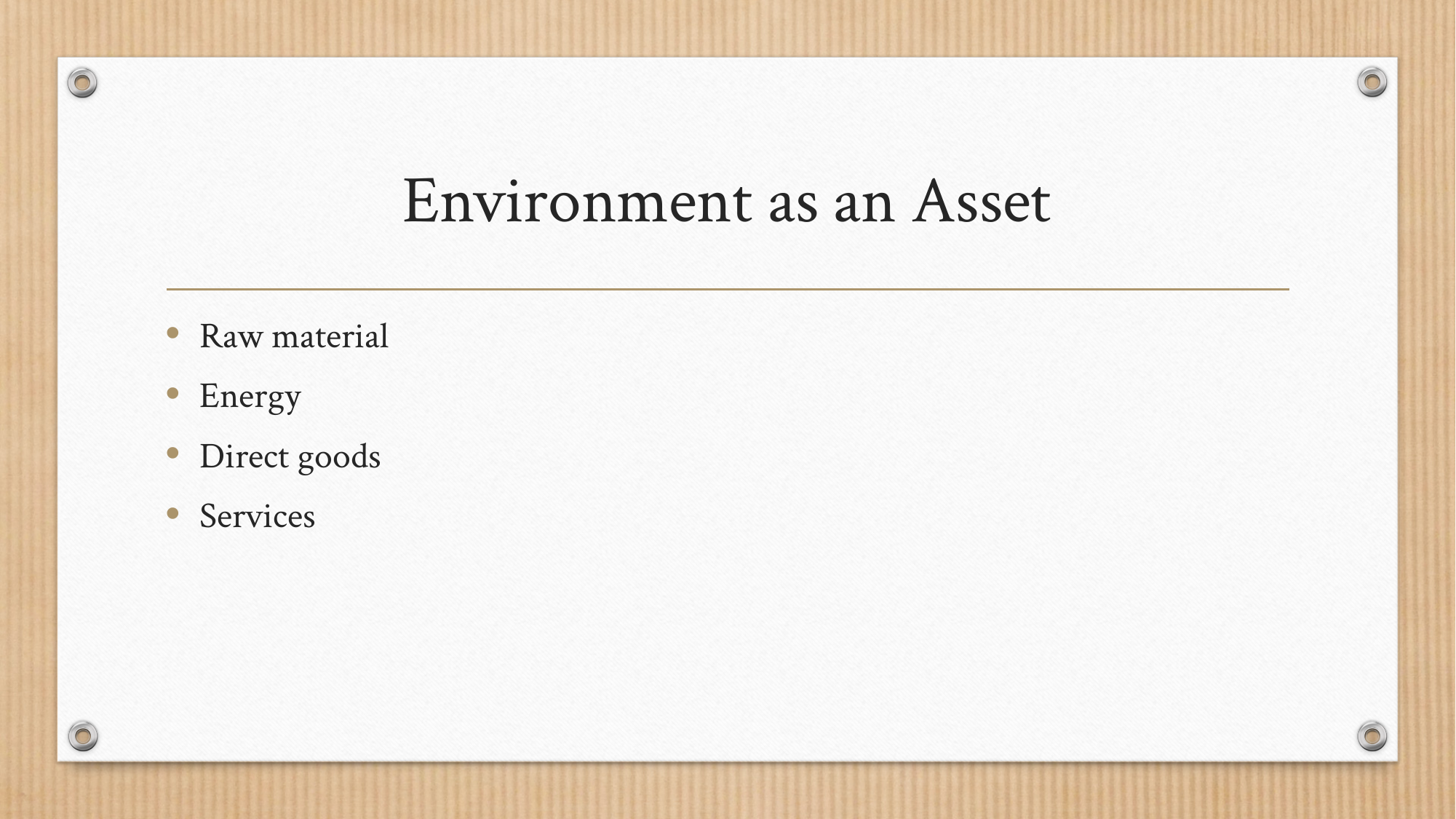

# Environment as an Asset
Raw material
Energy
Direct goods
Services